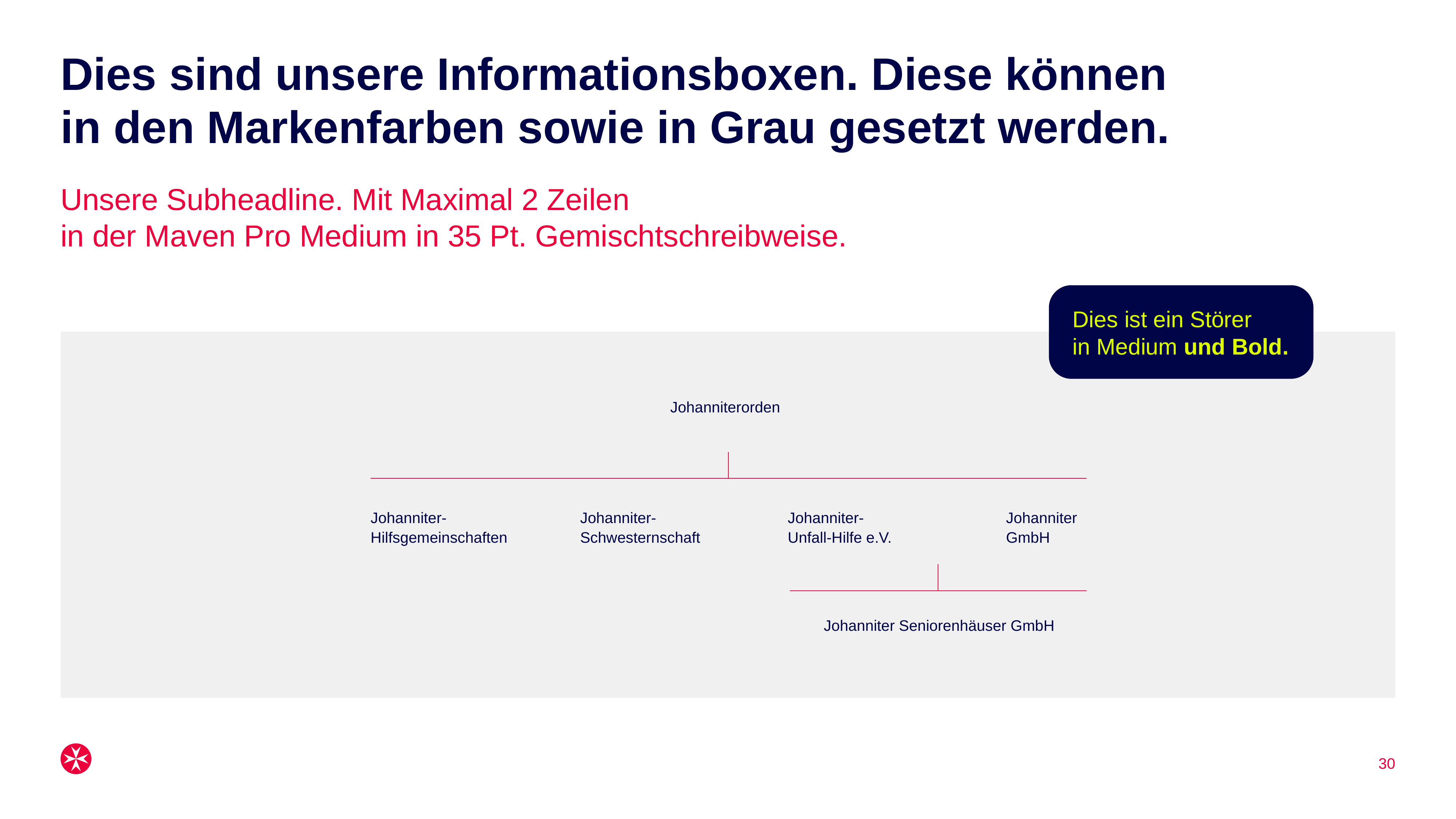

# Dies sind unsere Informationsboxen. Diese können in den Markenfarben sowie in Grau gesetzt werden.
Unsere Subheadline. Mit Maximal 2 Zeilen
in der Maven Pro Medium in 35 Pt. Gemischtschreibweise.
Dies ist ein Störer
in Medium und Bold.
Johanniterorden
Johanniter-
Hilfsgemeinschaften
Johanniter-
Schwesternschaft
Johanniter-
Unfall-Hilfe e.V.
Johanniter
GmbH
Johanniter Seniorenhäuser GmbH
30